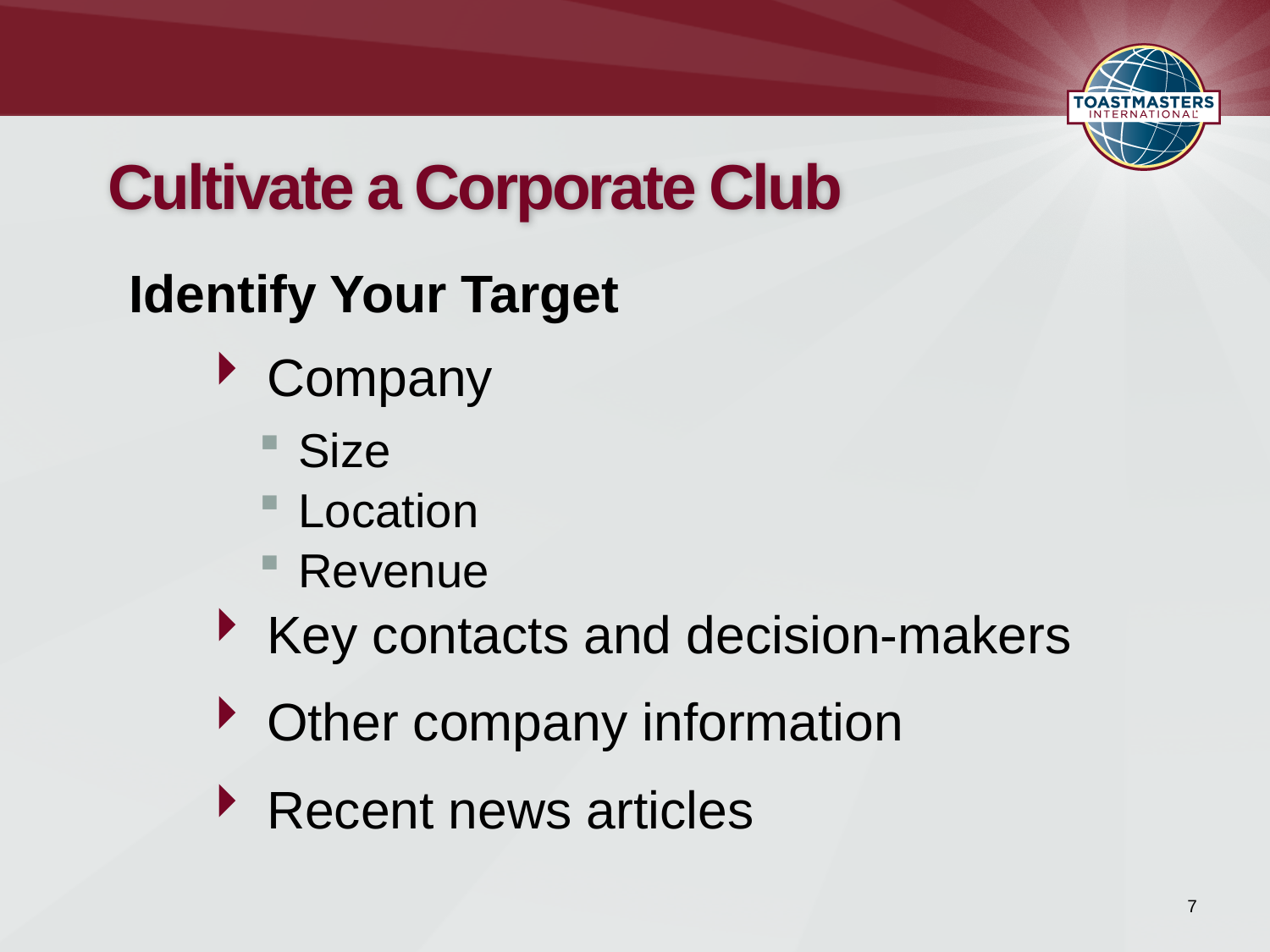

# Cultivate a Corporate Club
Identify Your Target
Company
Size
Location
Revenue
Key contacts and decision-makers
Other company information
Recent news articles
7